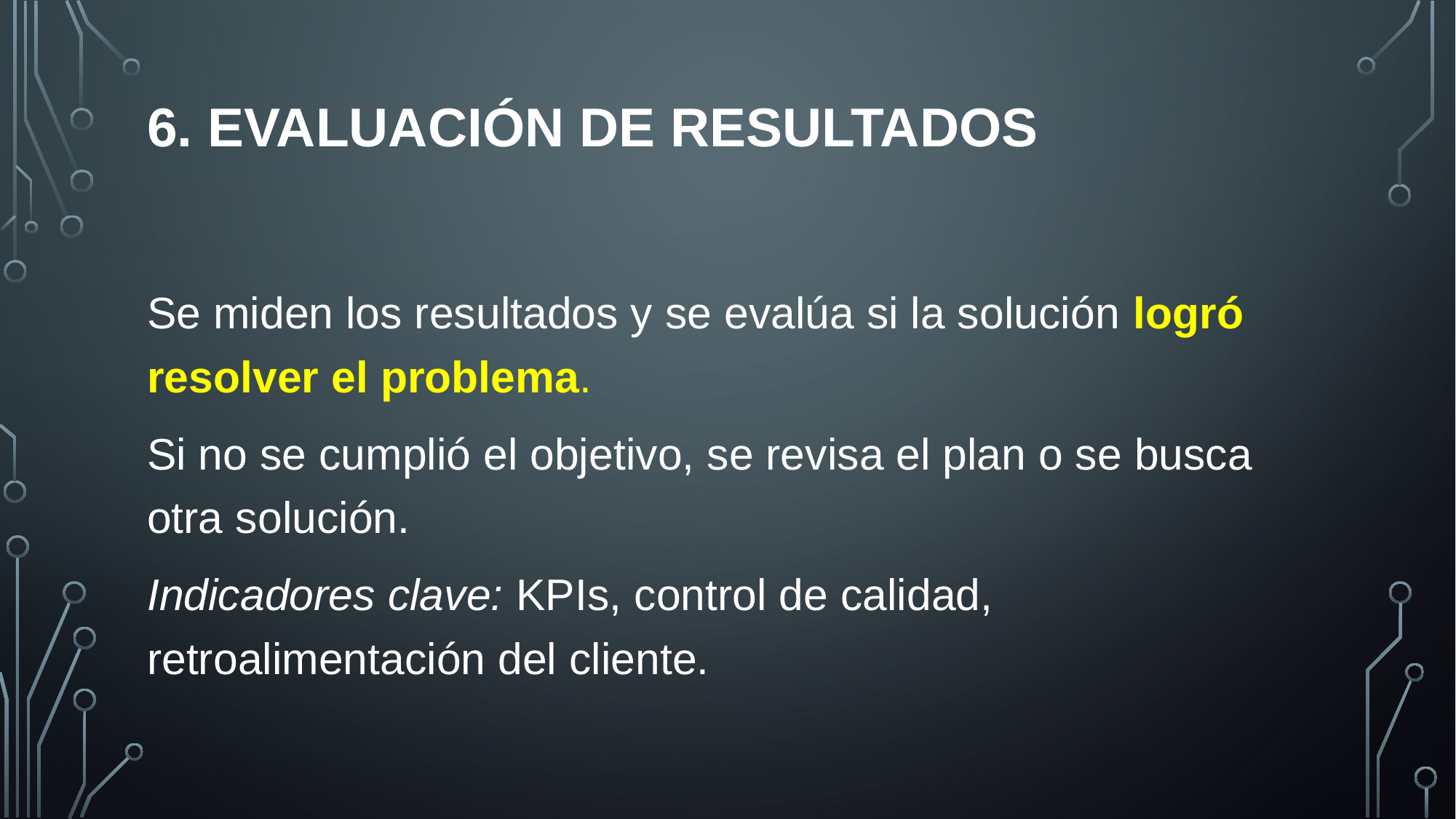

# 6. Evaluación de resultados
Se miden los resultados y se evalúa si la solución logró resolver el problema.
Si no se cumplió el objetivo, se revisa el plan o se busca otra solución.
Indicadores clave: KPIs, control de calidad, retroalimentación del cliente.